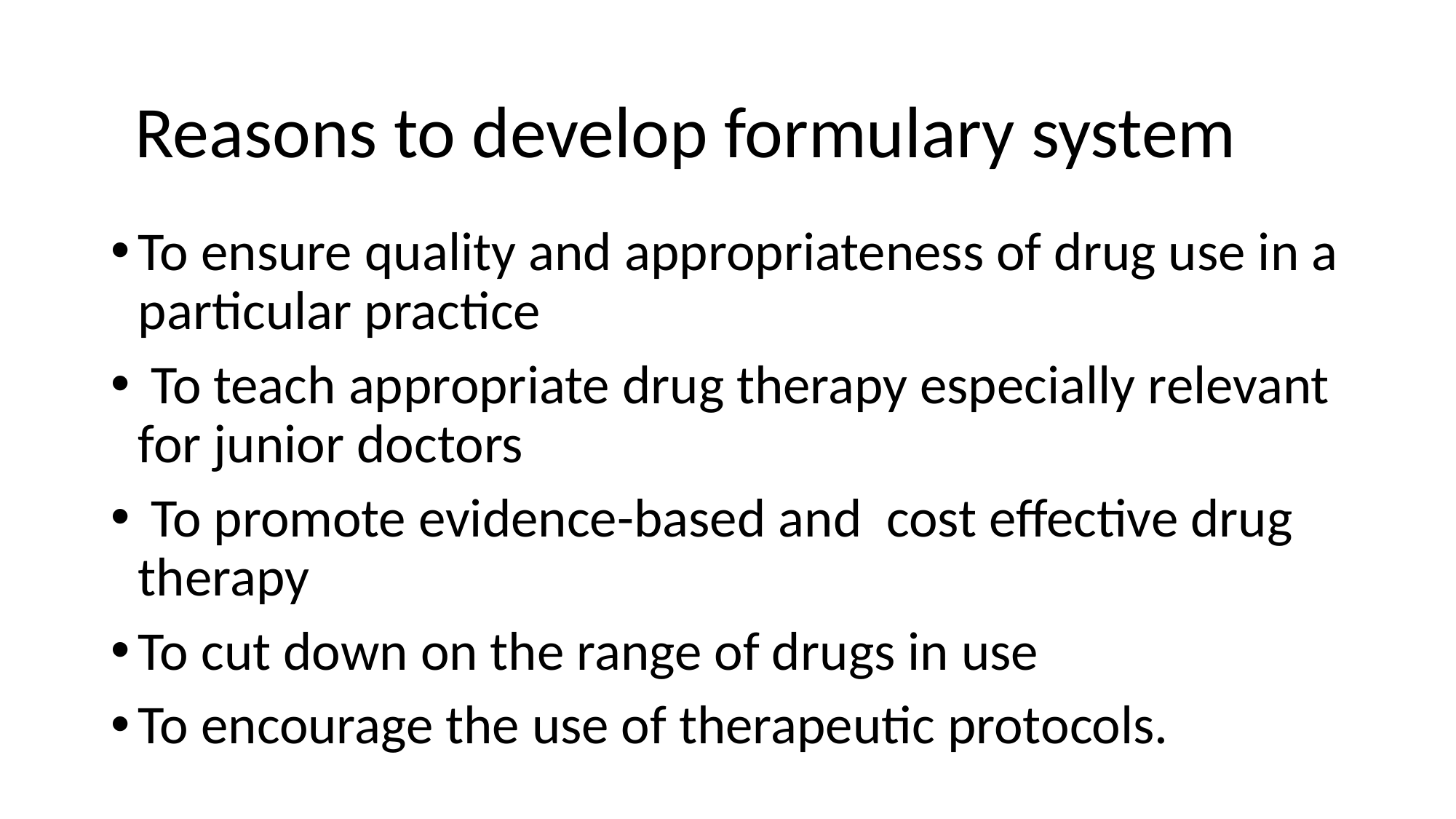

# Reasons to develop formulary system
To ensure quality and appropriateness of drug use in a particular practice
 To teach appropriate drug therapy especially relevant for junior doctors
 To promote evidence-based and  cost effective drug therapy
To cut down on the range of drugs in use
To encourage the use of therapeutic protocols.